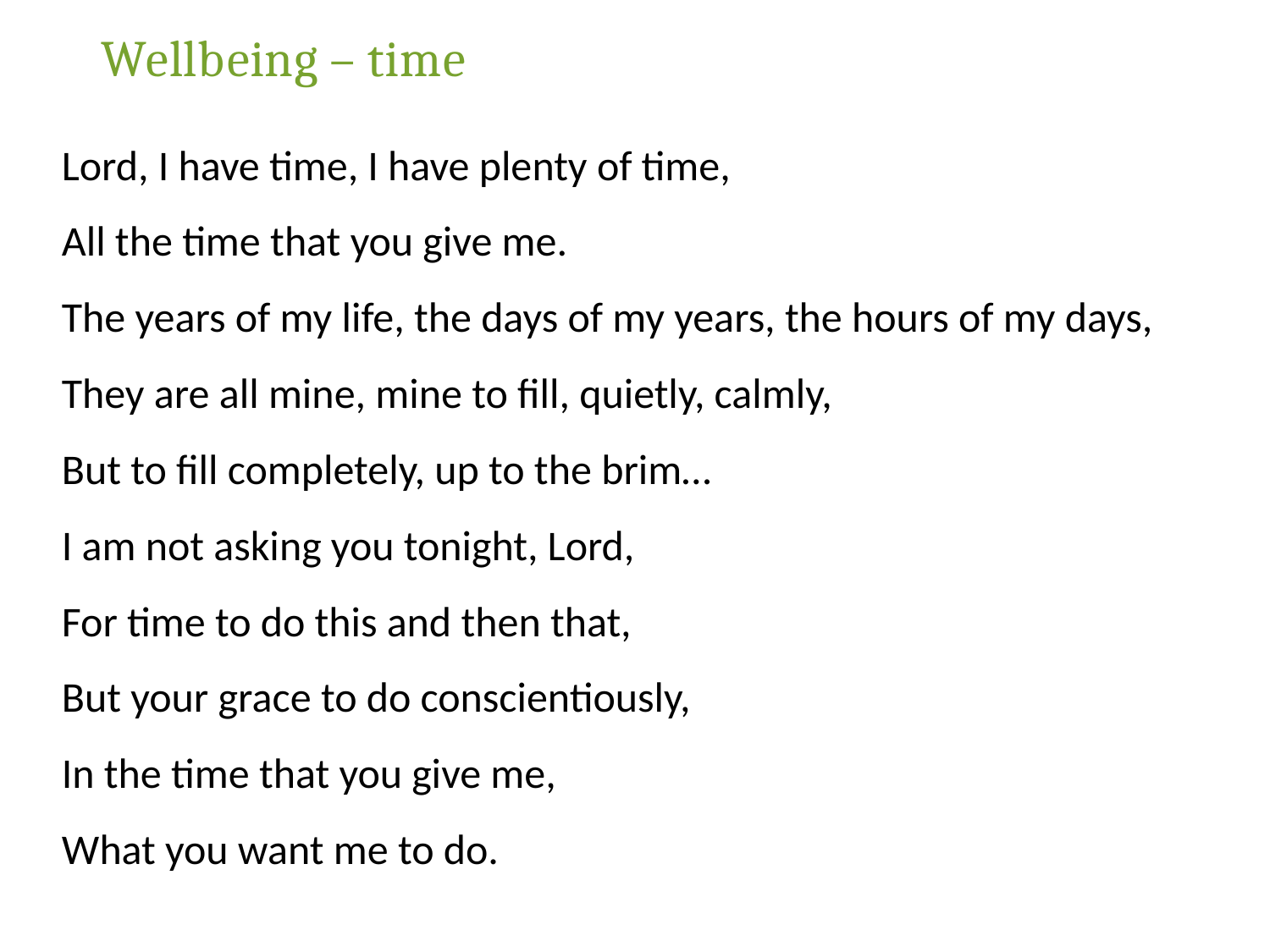

# Wellbeing – time
Lord, I have time, I have plenty of time,
All the time that you give me.
The years of my life, the days of my years, the hours of my days,
They are all mine, mine to fill, quietly, calmly,
But to fill completely, up to the brim…
I am not asking you tonight, Lord,
For time to do this and then that,
But your grace to do conscientiously,
In the time that you give me,
What you want me to do.